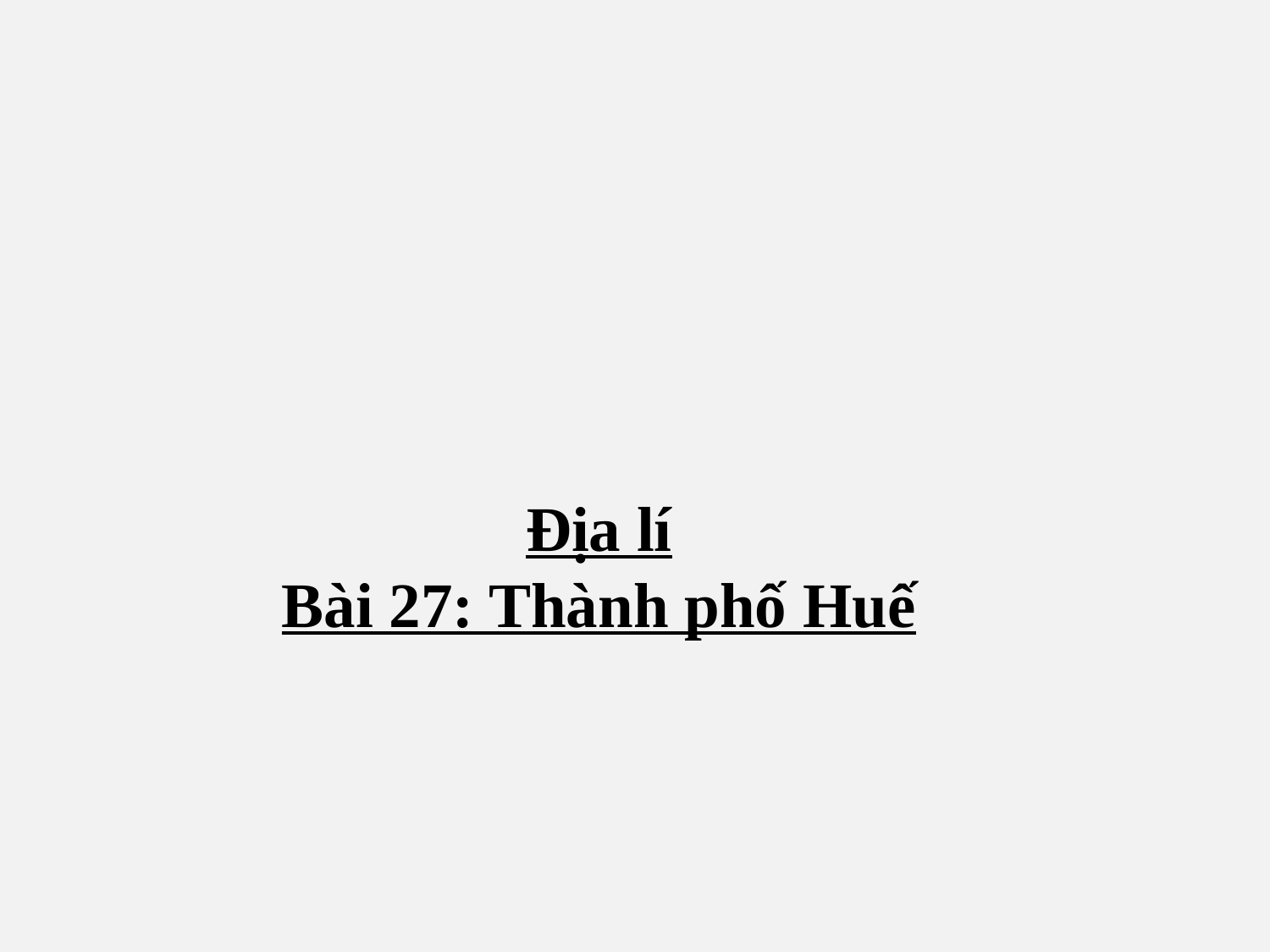

Địa lí
Bài 27: Thành phố Huế